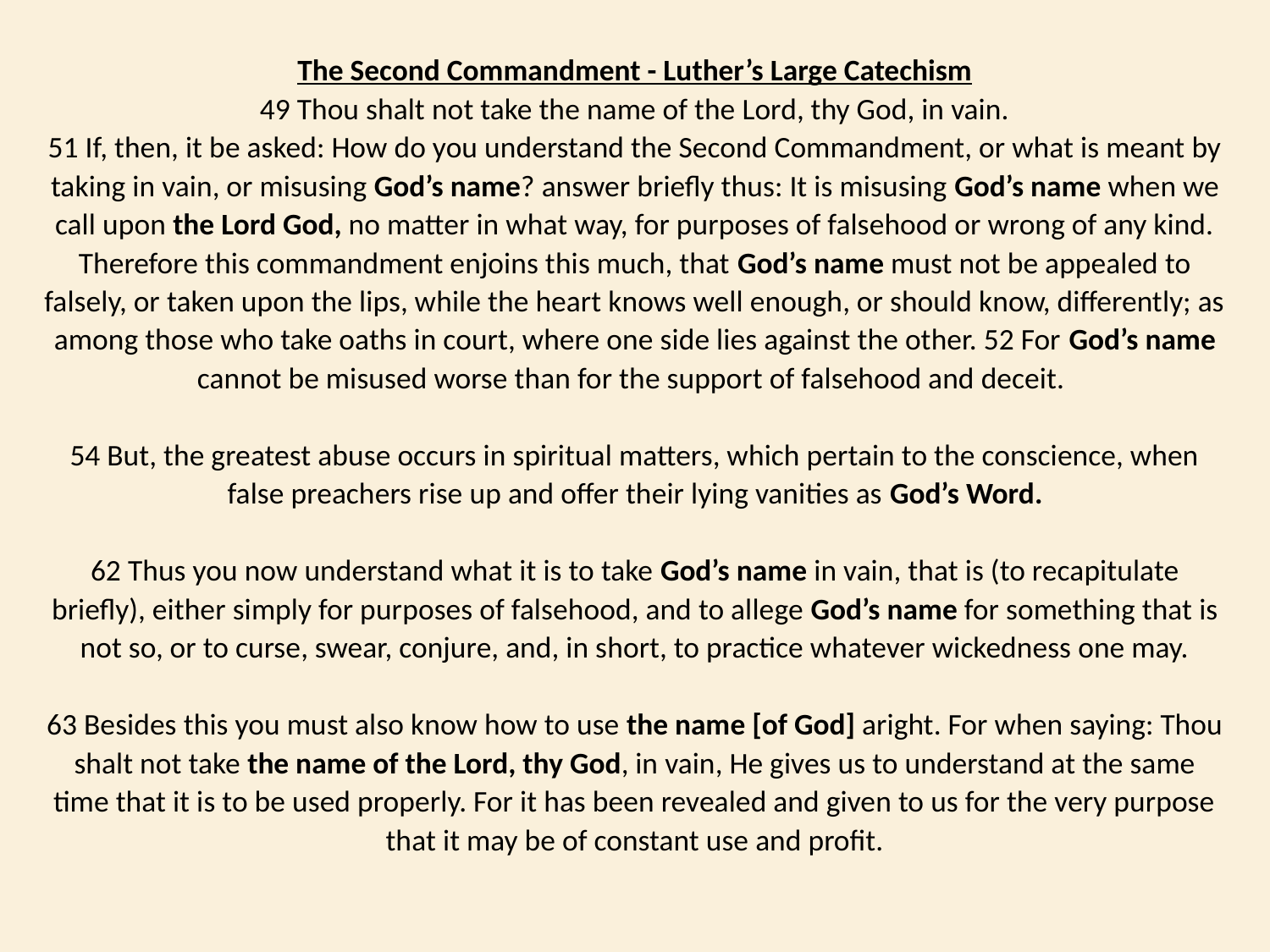

The Second Commandment - Luther’s Large Catechism
49 Thou shalt not take the name of the Lord, thy God, in vain.
51 If, then, it be asked: How do you understand the Second Commandment, or what is meant by taking in vain, or misusing God’s name? answer briefly thus: It is misusing God’s name when we call upon the Lord God, no matter in what way, for purposes of falsehood or wrong of any kind. Therefore this commandment enjoins this much, that God’s name must not be appealed to falsely, or taken upon the lips, while the heart knows well enough, or should know, differently; as among those who take oaths in court, where one side lies against the other. 52 For God’s name cannot be misused worse than for the support of falsehood and deceit.

54 But, the greatest abuse occurs in spiritual matters, which pertain to the conscience, when false preachers rise up and offer their lying vanities as God’s Word.

62 Thus you now understand what it is to take God’s name in vain, that is (to recapitulate briefly), either simply for purposes of falsehood, and to allege God’s name for something that is not so, or to curse, swear, conjure, and, in short, to practice whatever wickedness one may.

63 Besides this you must also know how to use the name [of God] aright. For when saying: Thou shalt not take the name of the Lord, thy God, in vain, He gives us to understand at the same time that it is to be used properly. For it has been revealed and given to us for the very purpose
 that it may be of constant use and profit.